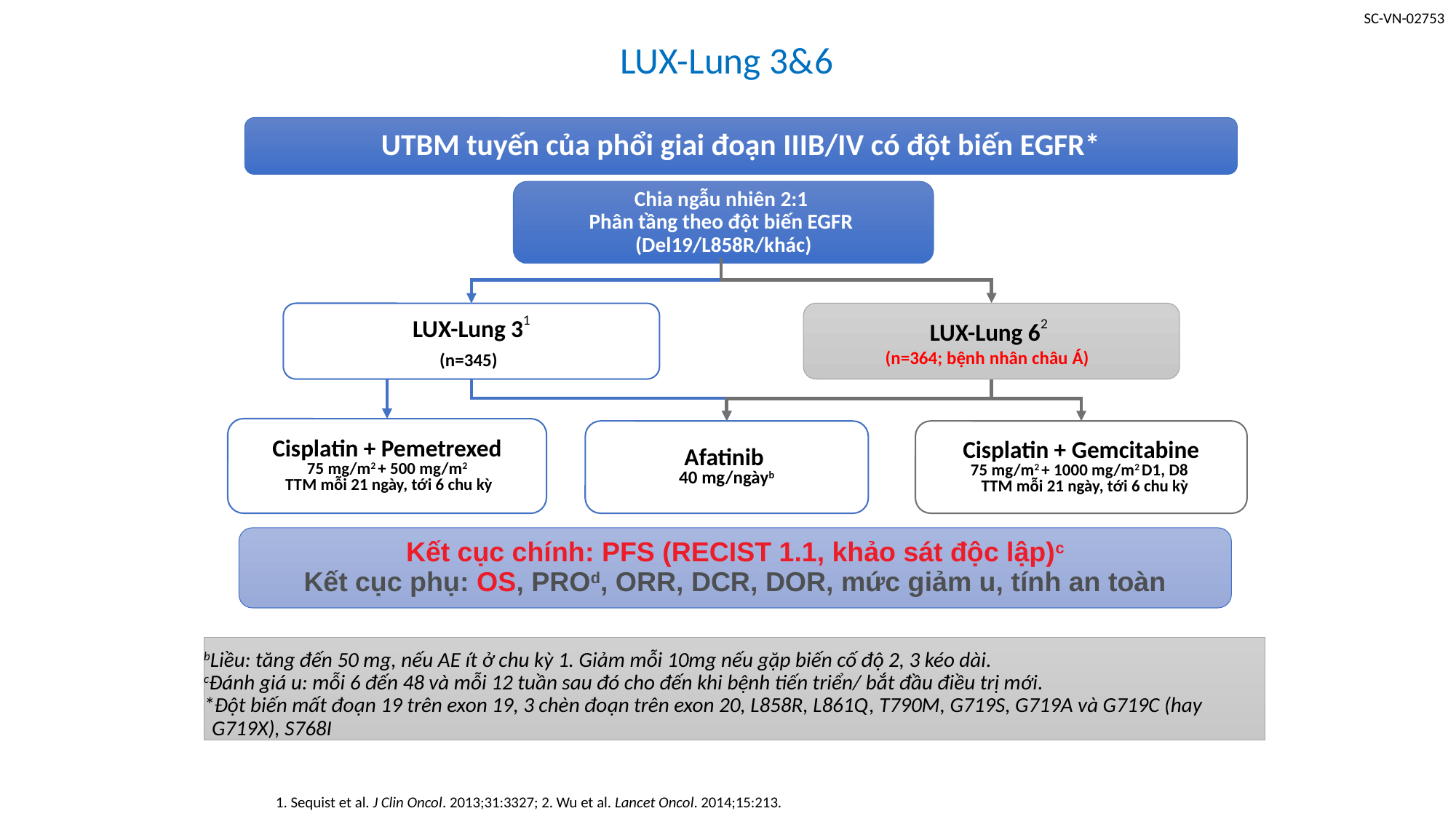

# LUX-Lung 3&6
UTBM tuyến của phổi giai đoạn IIIB/IV có đột biến EGFR*
Chia ngẫu nhiên 2:1
Phân tầng theo đột biến EGFR
(Del19/L858R/khác)
LUX-Lung 62
(n=364; bệnh nhân châu Á)
LUX-Lung 31
(n=345)
Afatinib
40 mg/ngàyb
Cisplatin + Gemcitabine
75 mg/m2 + 1000 mg/m2 D1, D8
  TTM mỗi 21 ngày, tới 6 chu kỳ
Cisplatin + Pemetrexed
75 mg/m2 + 500 mg/m2
 TTM mỗi 21 ngày, tới 6 chu kỳ
Kết cục chính: PFS (RECIST 1.1, khảo sát độc lập)c
Kết cục phụ: OS, PROd, ORR, DCR, DOR, mức giảm u, tính an toàn
bLiều: tăng đến 50 mg, nếu AE ít ở chu kỳ 1. Giảm mỗi 10mg nếu gặp biến cố độ 2, 3 kéo dài.
cĐánh giá u: mỗi 6 đến 48 và mỗi 12 tuần sau đó cho đến khi bệnh tiến triển/ bắt đầu điều trị mới.
*Đột biến mất đoạn 19 trên exon 19, 3 chèn đoạn trên exon 20, L858R, L861Q, T790M, G719S, G719A và G719C (hay G719X), S768I
1. Sequist et al. J Clin Oncol. 2013;31:3327; 2. Wu et al. Lancet Oncol. 2014;15:213.